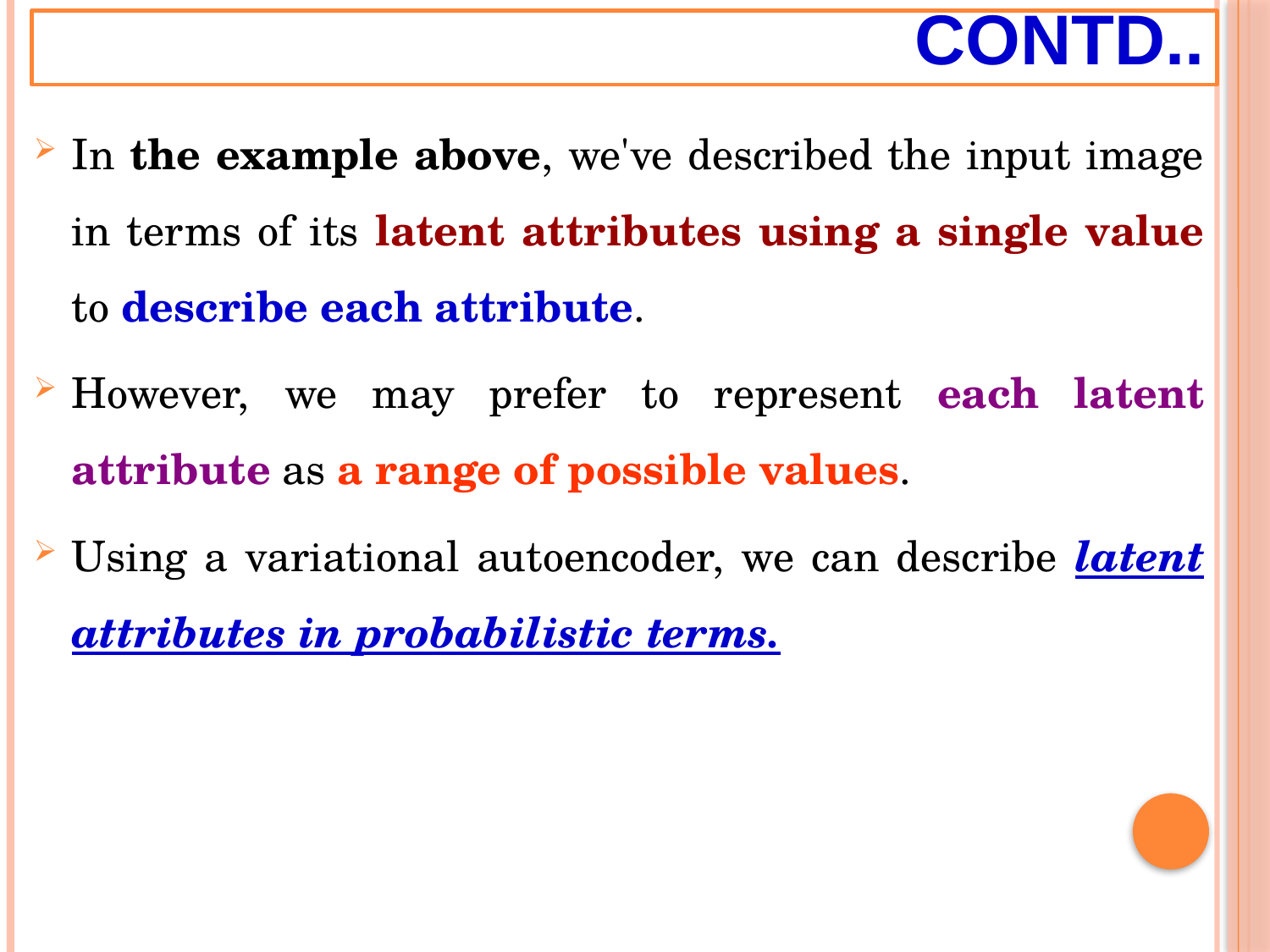

# Contd..
In the example above, we've described the input image in terms of its latent attributes using a single value to describe each attribute.
However, we may prefer to represent each latent attribute as a range of possible values.
Using a variational autoencoder, we can describe latent attributes in probabilistic terms.